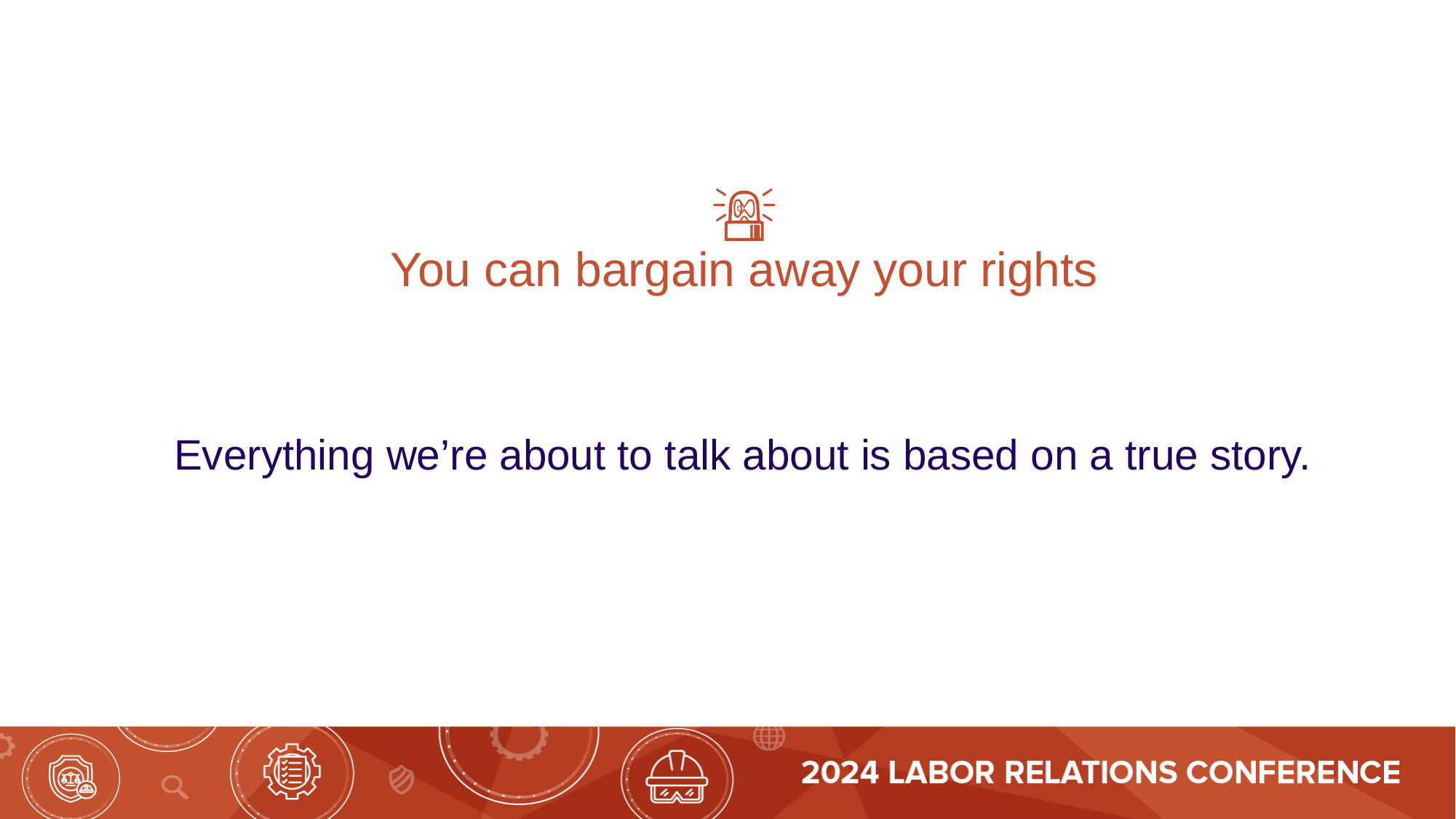

# 🚨 You can bargain away your rights
Everything we’re about to talk about is based on a true story.